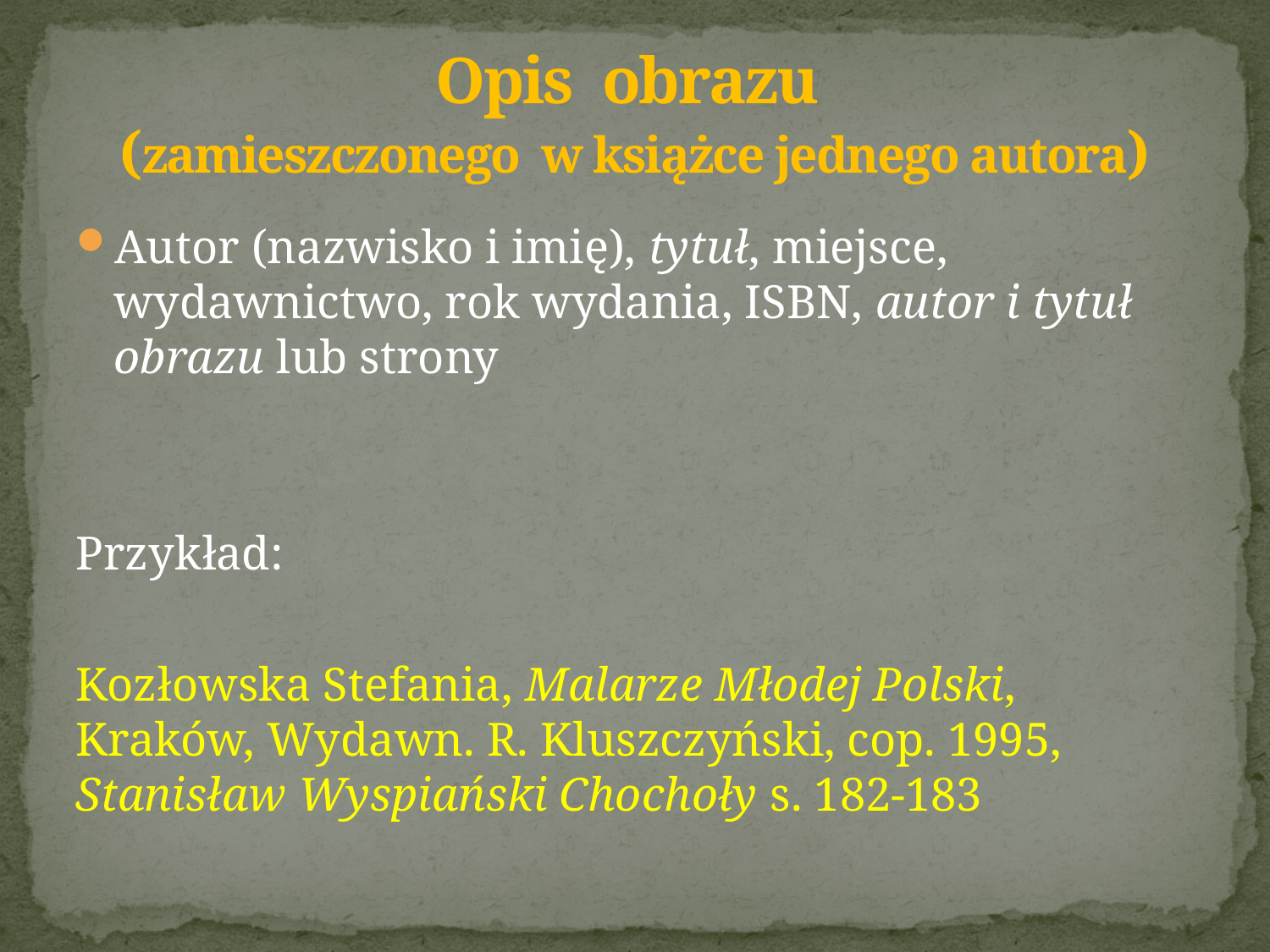

# Opis  obrazu (zamieszczonego  w książce jednego autora)
Autor (nazwisko i imię), tytuł, miejsce, wydawnictwo, rok wydania, ISBN, autor i tytuł obrazu lub strony

Przykład:

Kozłowska Stefania, Malarze Młodej Polski, Kraków, Wydawn. R. Kluszczyński, cop. 1995, Stanisław Wyspiański Chochoły s. 182-183